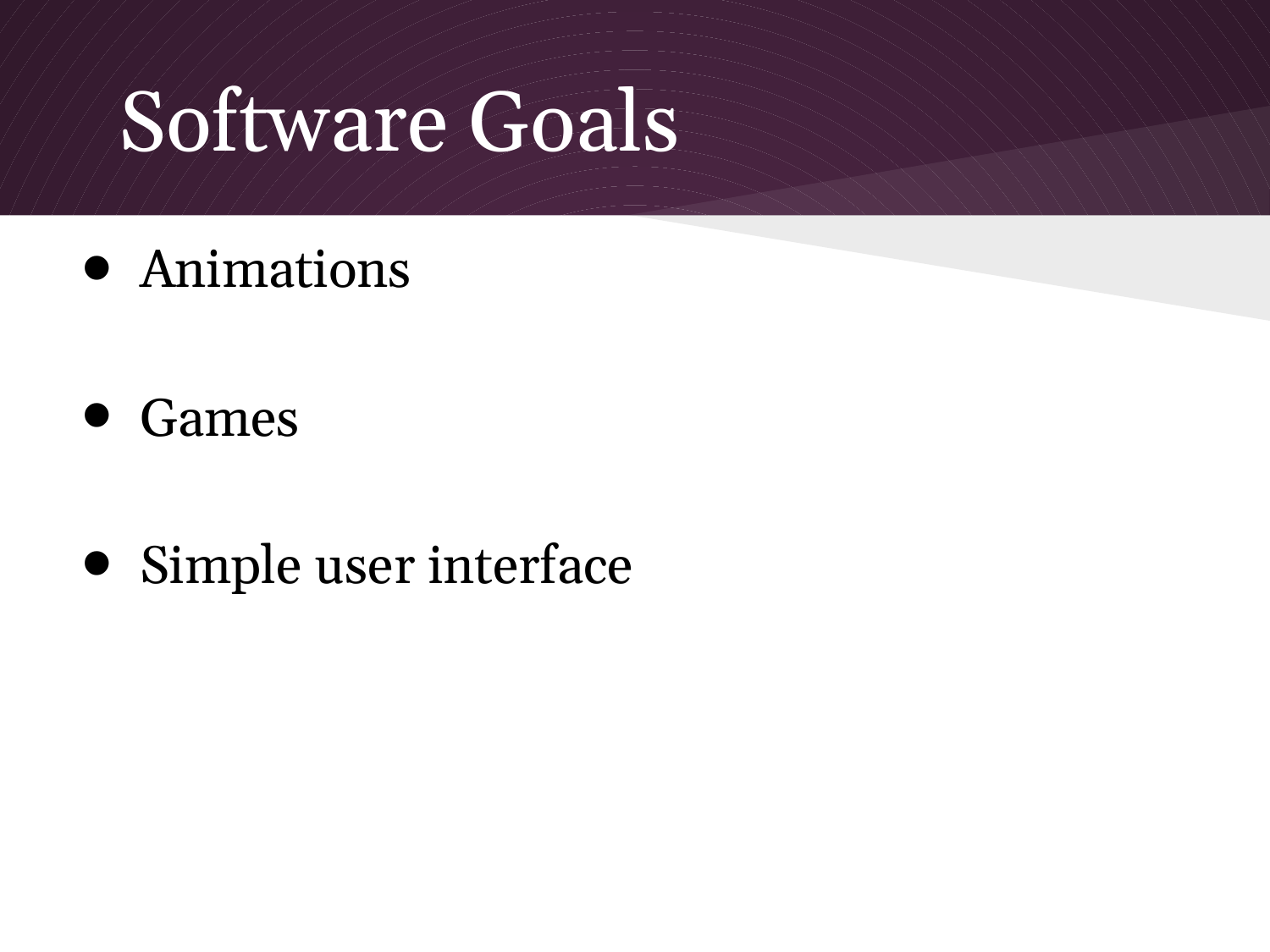

# Software Goals
Animations

Games

Simple user interface